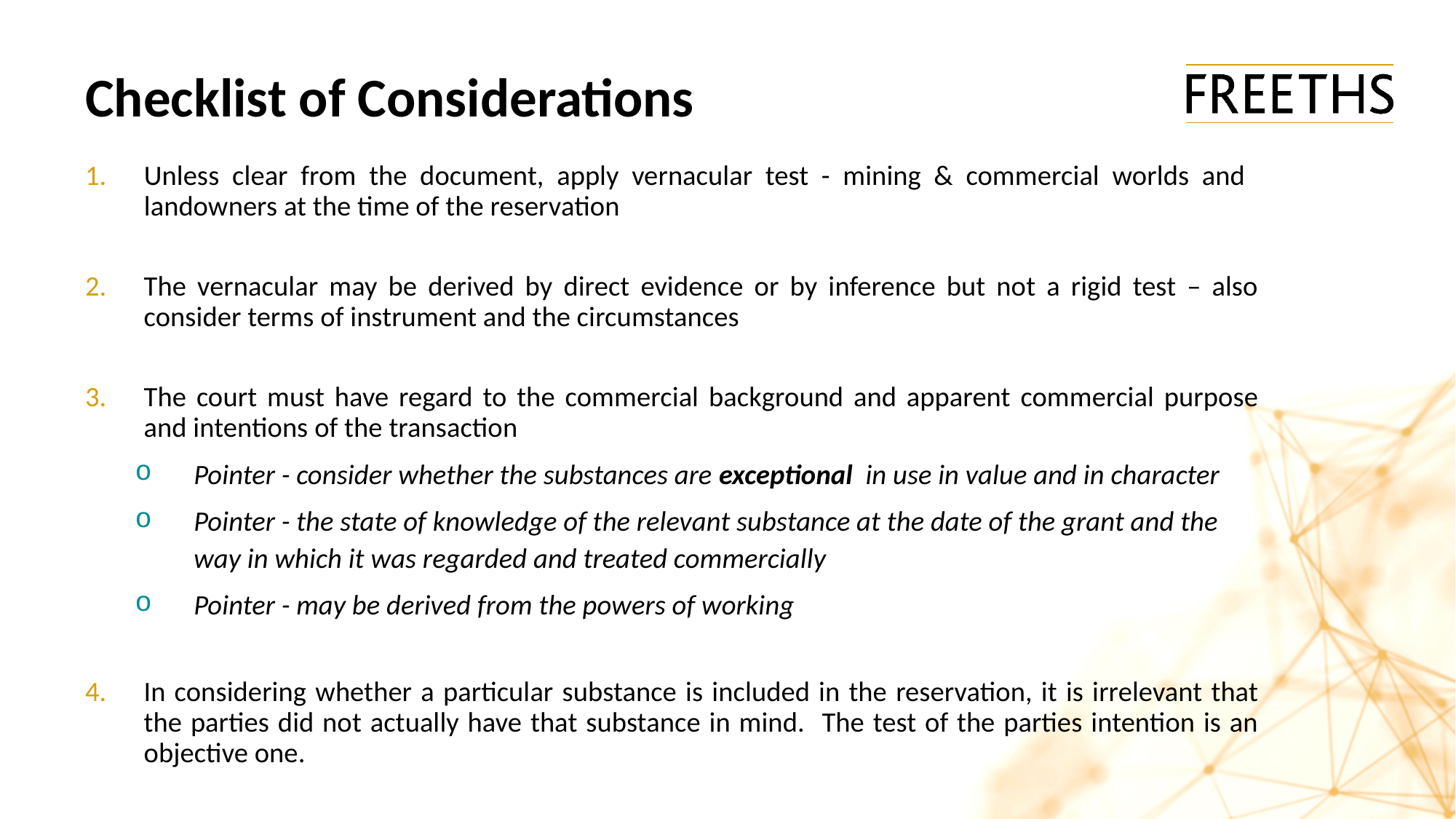

# Checklist of Considerations
Unless clear from the document, apply vernacular test - mining & commercial worlds and  landowners at the time of the reservation

The vernacular may be derived by direct evidence or by inference but not a rigid test – also consider terms of instrument and the circumstances

The court must have regard to the commercial background and apparent commercial purpose and intentions of the transaction
Pointer - consider whether the substances are exceptional  in use in value and in character
Pointer - the state of knowledge of the relevant substance at the date of the grant and the way in which it was regarded and treated commercially
Pointer - may be derived from the powers of working

In considering whether a particular substance is included in the reservation, it is irrelevant that the parties did not actually have that substance in mind.  The test of the parties intention is an objective one.